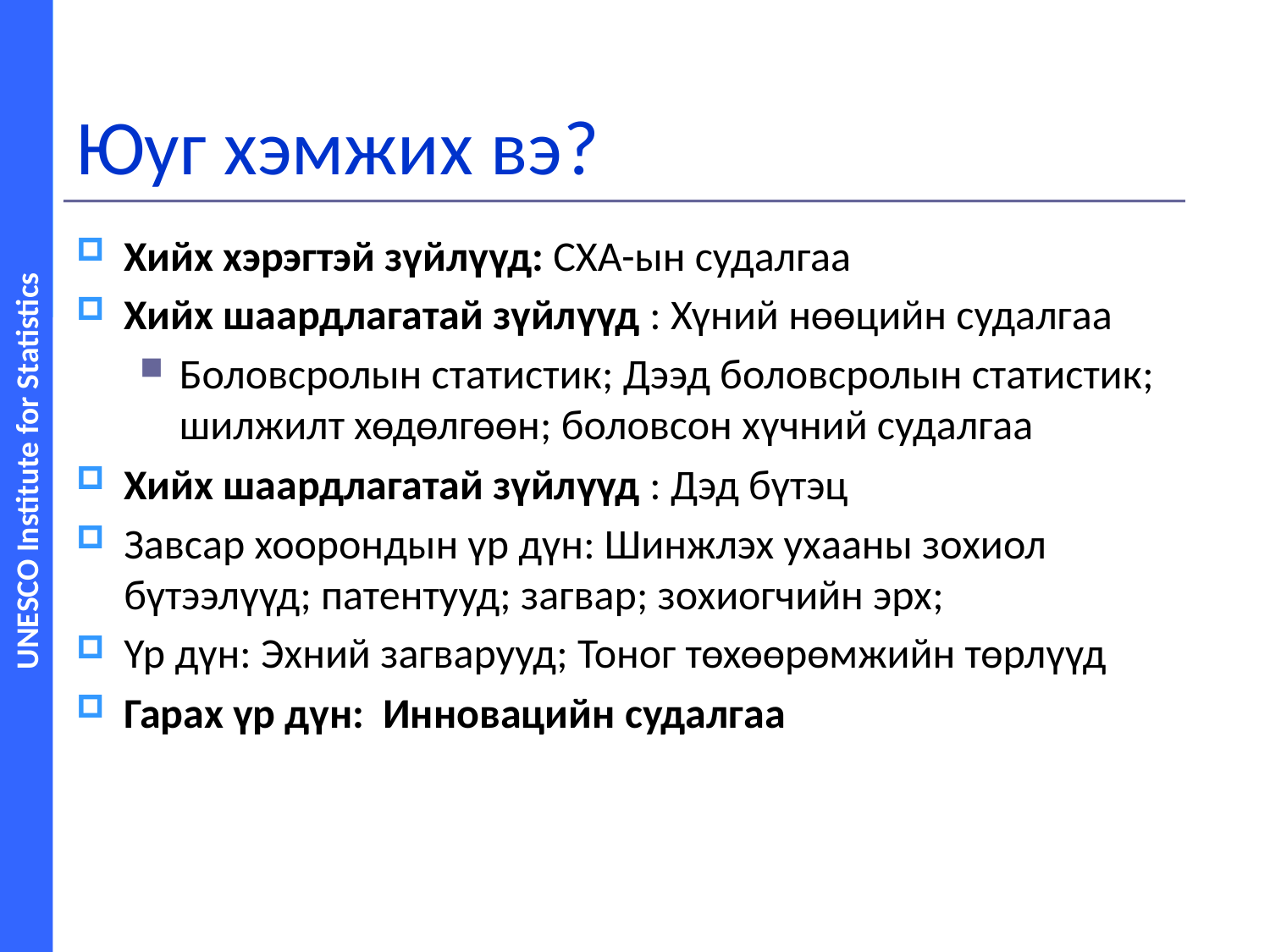

# Юуг хэмжих вэ?
Хийх хэрэгтэй зүйлүүд: СХА-ын судалгаа
Хийх шаардлагатай зүйлүүд : Хүний нөөцийн судалгаа
Боловсролын статистик; Дээд боловсролын статистик; шилжилт хөдөлгөөн; боловсон хүчний судалгаа
Хийх шаардлагатай зүйлүүд : Дэд бүтэц
Завсар хоорондын үр дүн: Шинжлэх ухааны зохиол бүтээлүүд; патентууд; загвар; зохиогчийн эрх;
Үр дүн: Эхний загварууд; Тоног төхөөрөмжийн төрлүүд
Гарах үр дүн:  Инновацийн судалгаа